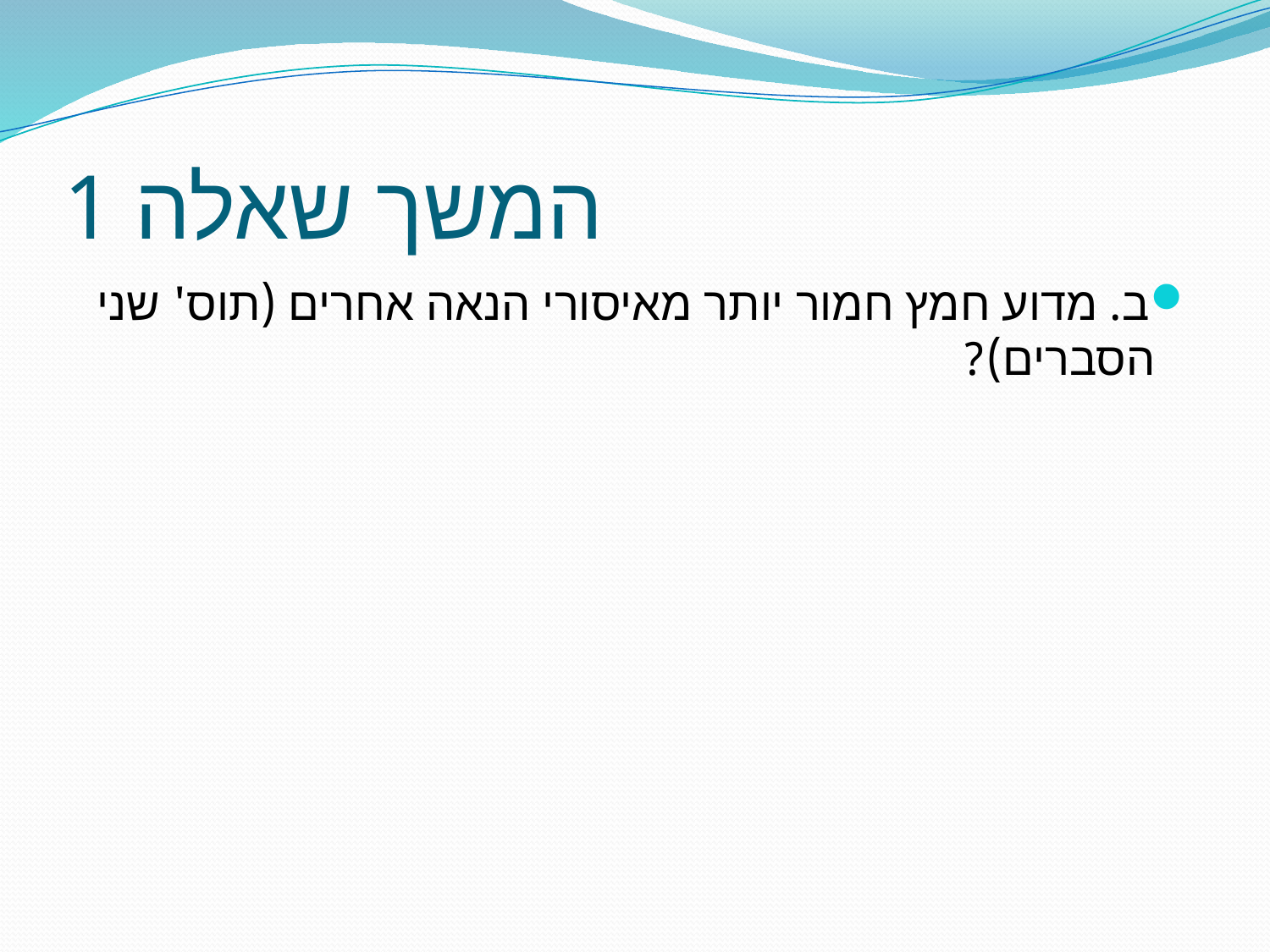

# המשך שאלה 1
ב. מדוע חמץ חמור יותר מאיסורי הנאה אחרים (תוס' שני הסברים)?